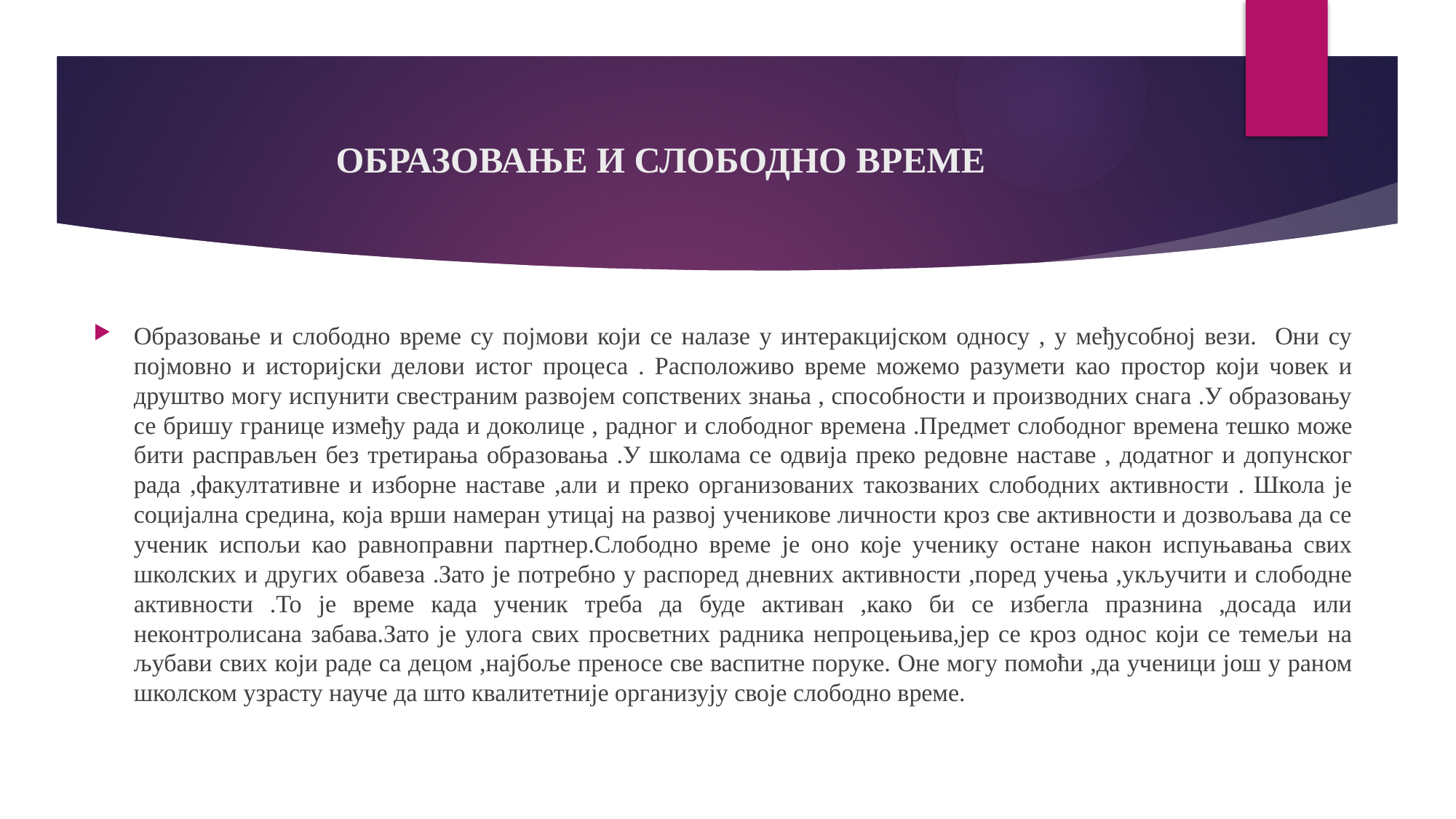

# ОБРАЗОВАЊЕ И СЛОБОДНО ВРЕМЕ
Образовање и слободно време су појмови који се налазе у интеракцијском односу , у међусобној вези.  Они су појмовно и историјски делови истог процеса . Расположиво време можемо разумети као простор који човек и друштво могу испунити свестраним развојем сопствених знања , способности и производних снага .У образовању се бришу границе између рада и доколице , радног и слободног времена .Предмет слободног времена тешко може бити расправљен без третирања образовања .У школама се одвија преко редовне наставе , додатног и допунског рада ,факултативне и изборне наставе ,али и преко организованих такозваних слободних активности . Школа је социјална средина, која врши намеран утицај на развој ученикове личности кроз све активности и дозвољава да се ученик испољи као равноправни партнер.Слободно време је оно које ученику остане након испуњавања свих школских и других обавеза .Зато је потребно у распоред дневних активности ,поред учења ,укључити и слободне активности .То је време када ученик треба да буде активан ,како би се избегла празнина ,досада или неконтролисана забава.Зато је улога свих просветних радника непроцењива,јер се кроз однос који се темељи на љубави свих који раде са децом ,најбоље преносе све васпитне поруке. Оне могу помоћи ,да ученици још у раном школском узрасту науче да што квалитетније организују своје слободно време.